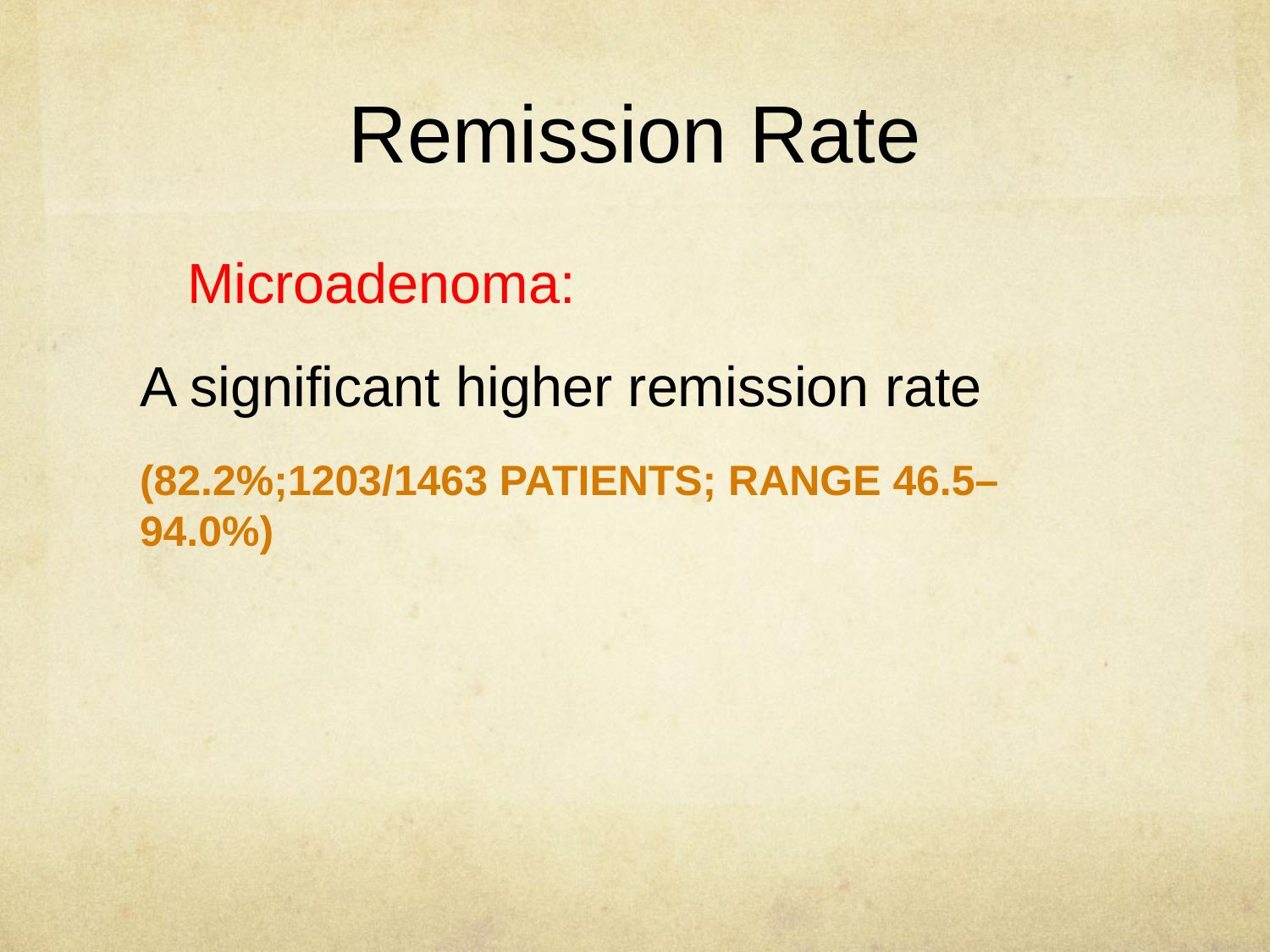

# Remission Rate
    Microadenoma:
A significant higher remission rate
(82.2%;1203/1463 patients; range 46.5–94.0%)